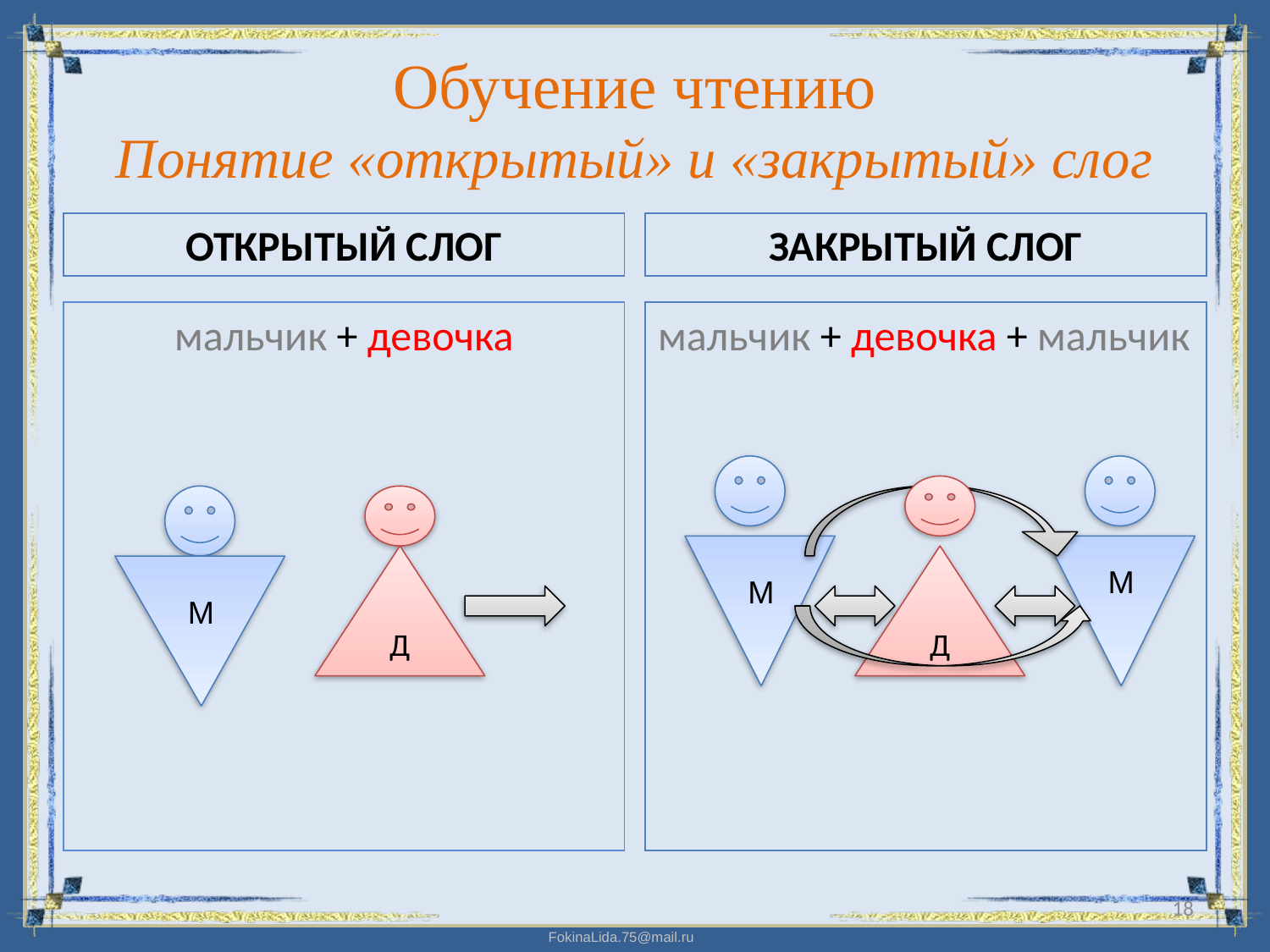

# Обучение чтению Понятие «открытый» и «закрытый» слог
ОТКРЫТЫЙ СЛОГ
ЗАКРЫТЫЙ СЛОГ
мальчик + девочка

мальчик + девочка + мальчик

Д
Д

М
М
М

18